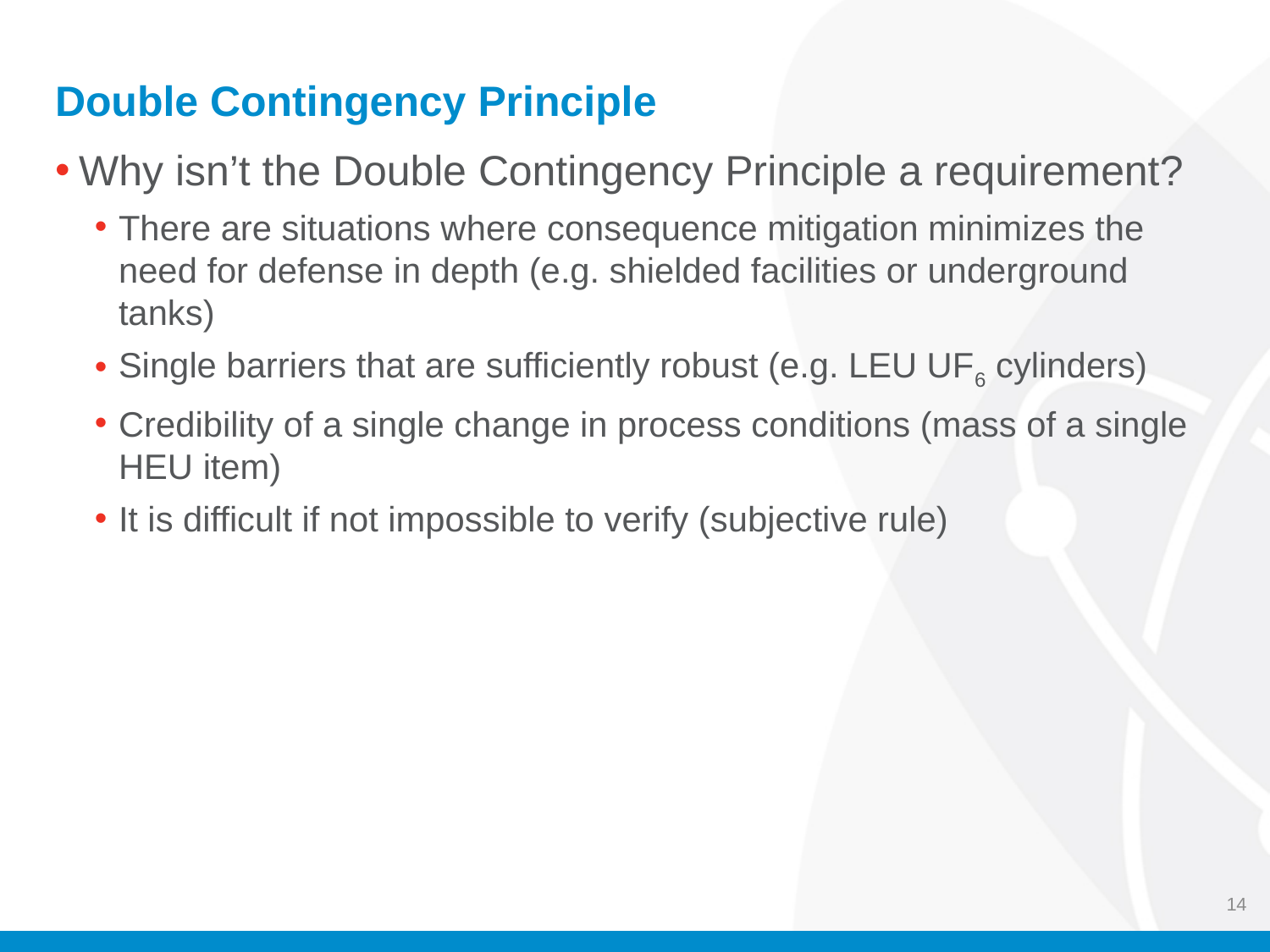

# Double Contingency Principle
Why isn’t the Double Contingency Principle a requirement?
There are situations where consequence mitigation minimizes the need for defense in depth (e.g. shielded facilities or underground tanks)
Single barriers that are sufficiently robust (e.g. LEU UF6 cylinders)
Credibility of a single change in process conditions (mass of a single HEU item)
It is difficult if not impossible to verify (subjective rule)

14